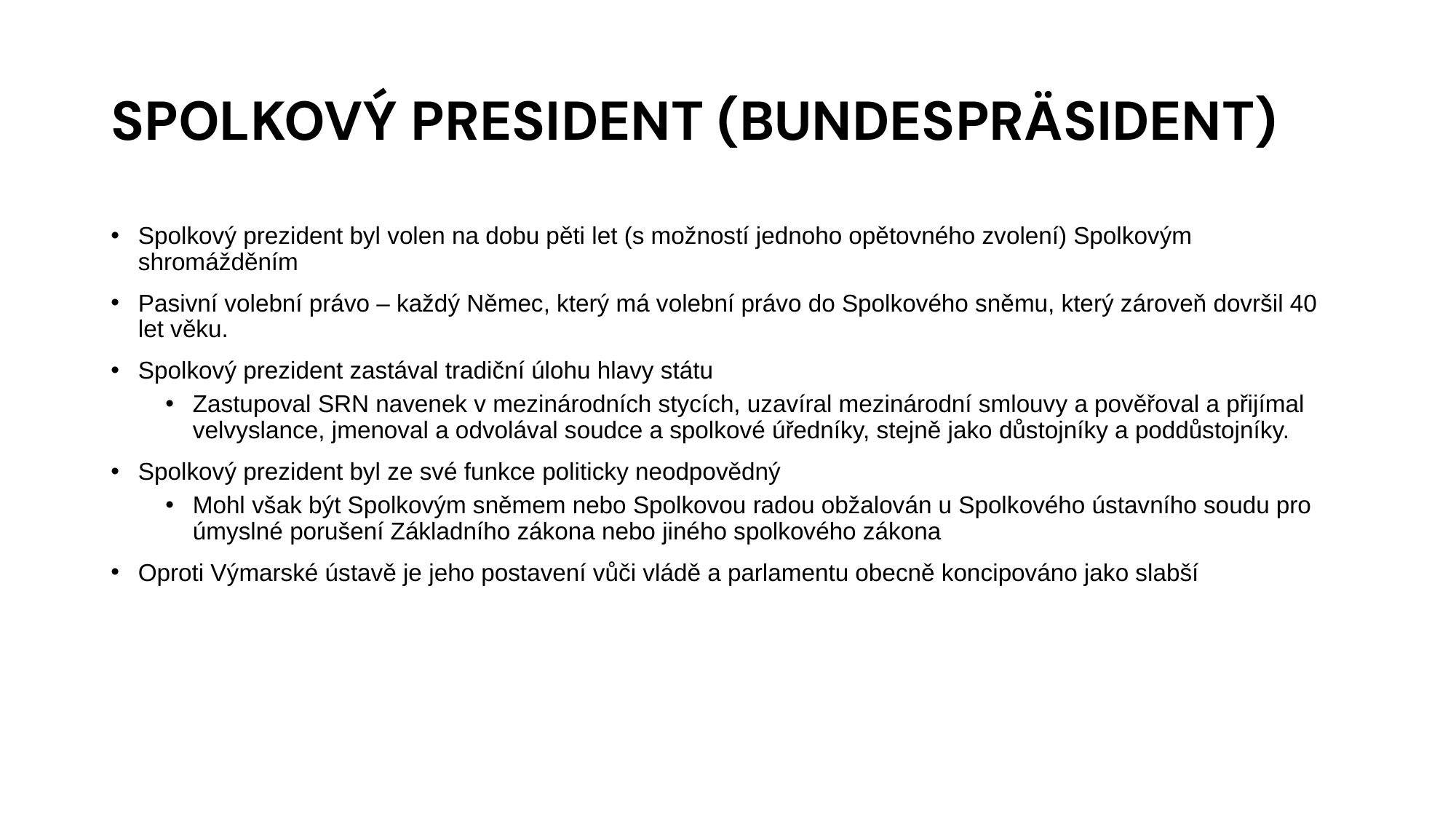

# SPOLKOVÝ PRESIDENT (BUNDESPRÄSIDENT)
Spolkový prezident byl volen na dobu pěti let (s možností jednoho opětovného zvolení) Spolkovým shromážděním
Pasivní volební právo – každý Němec, který má volební právo do Spolkového sněmu, který zároveň dovršil 40 let věku.
Spolkový prezident zastával tradiční úlohu hlavy státu
Zastupoval SRN navenek v mezinárodních stycích, uzavíral mezinárodní smlouvy a pověřoval a přijímal velvyslance, jmenoval a odvolával soudce a spolkové úředníky, stejně jako důstojníky a poddůstojníky.
Spolkový prezident byl ze své funkce politicky neodpovědný
Mohl však být Spolkovým sněmem nebo Spolkovou radou obžalován u Spolkového ústavního soudu pro úmyslné porušení Základního zákona nebo jiného spolkového zákona
Oproti Výmarské ústavě je jeho postavení vůči vládě a parlamentu obecně koncipováno jako slabší